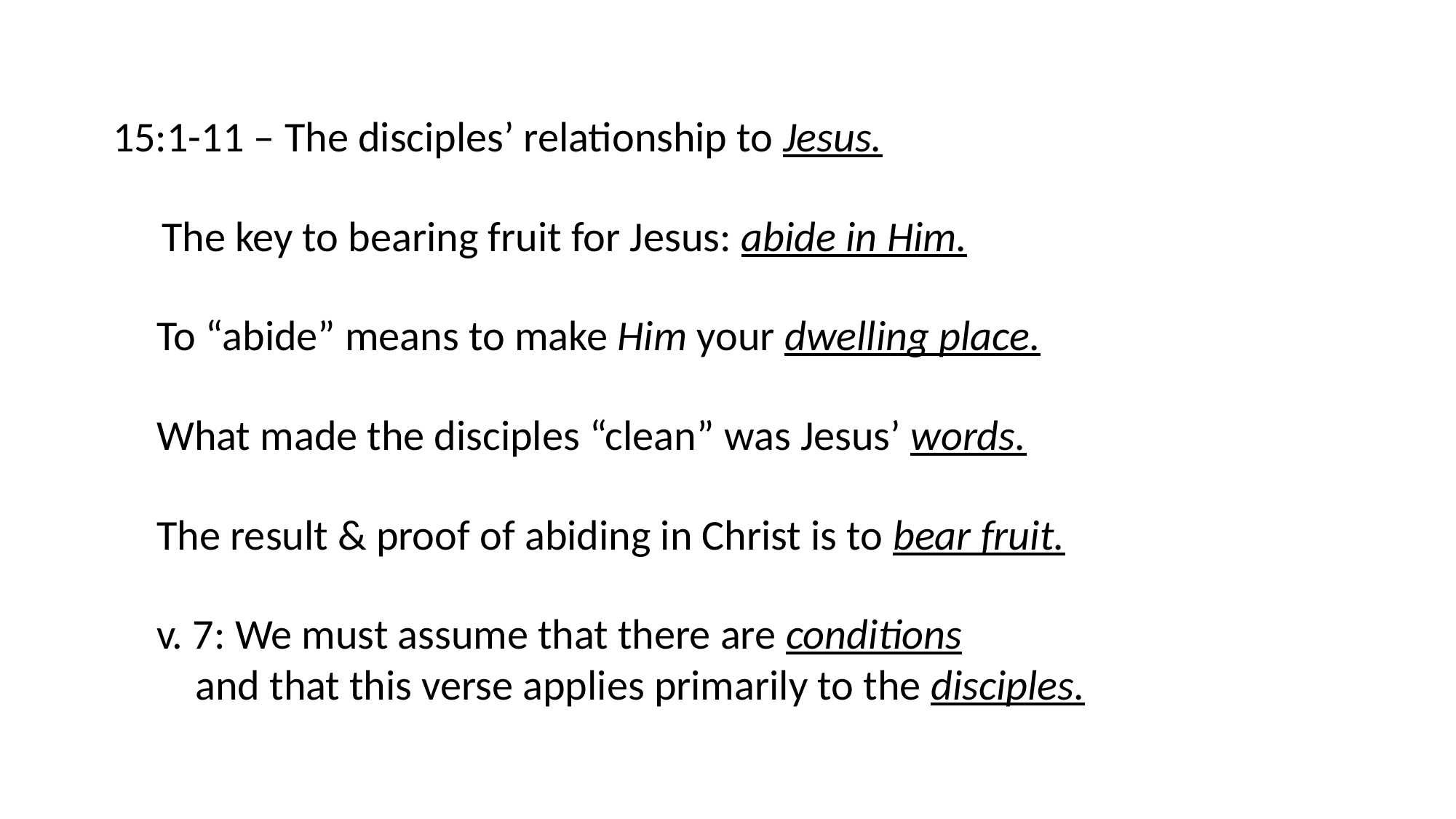

15:1-11 – The disciples’ relationship to Jesus.
The key to bearing fruit for Jesus: abide in Him.
To “abide” means to make Him your dwelling place.
What made the disciples “clean” was Jesus’ words.
The result & proof of abiding in Christ is to bear fruit.
v. 7: We must assume that there are conditions
    and that this verse applies primarily to the disciples.